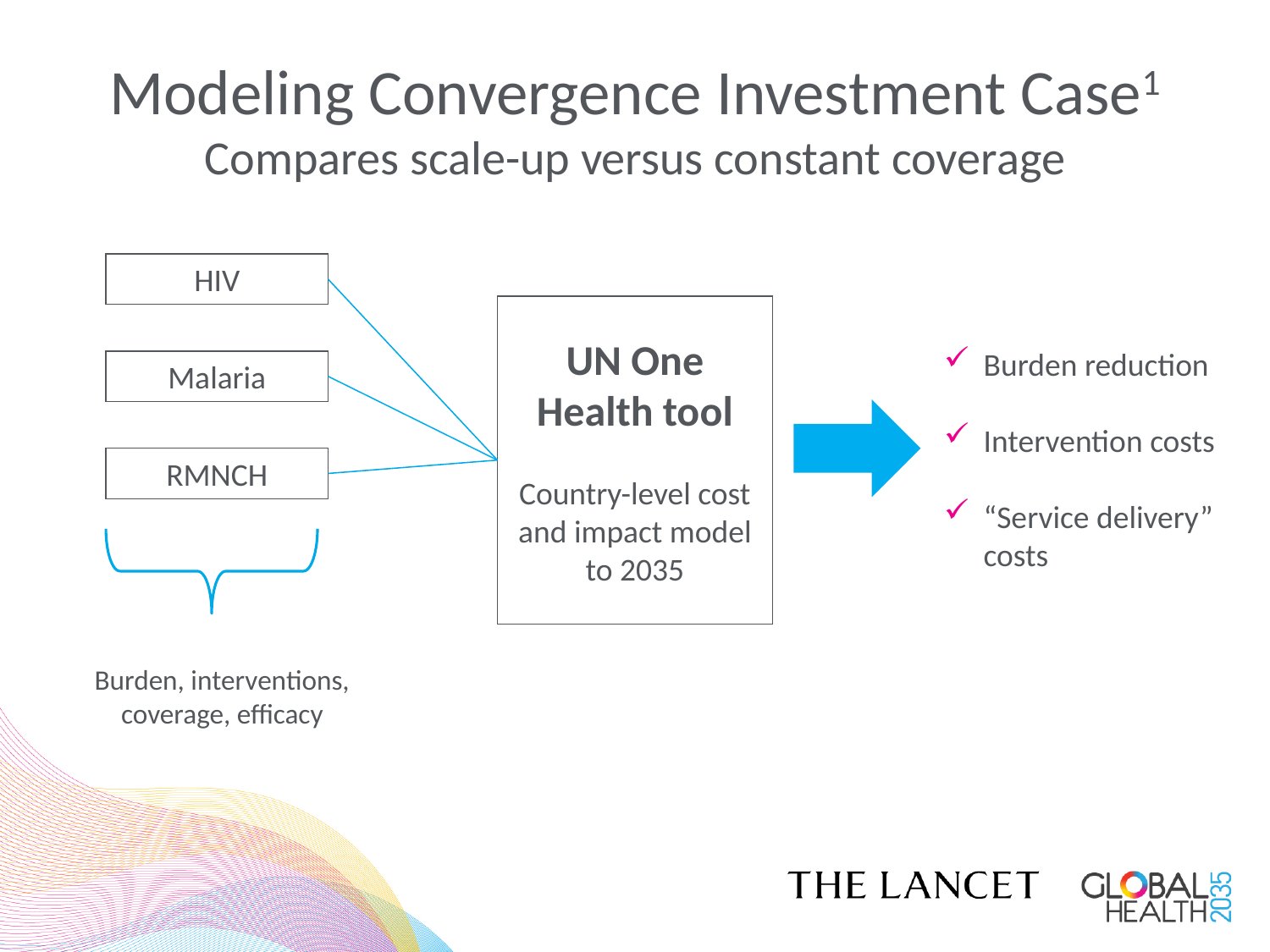

# Modeling Convergence Investment Case1 Compares scale-up versus constant coverage
HIV
UN One Health tool

Country-level cost and impact model to 2035
Burden reduction

Intervention costs

“Service delivery” costs
Malaria

RMNCH

Burden, interventions, coverage, efficacy